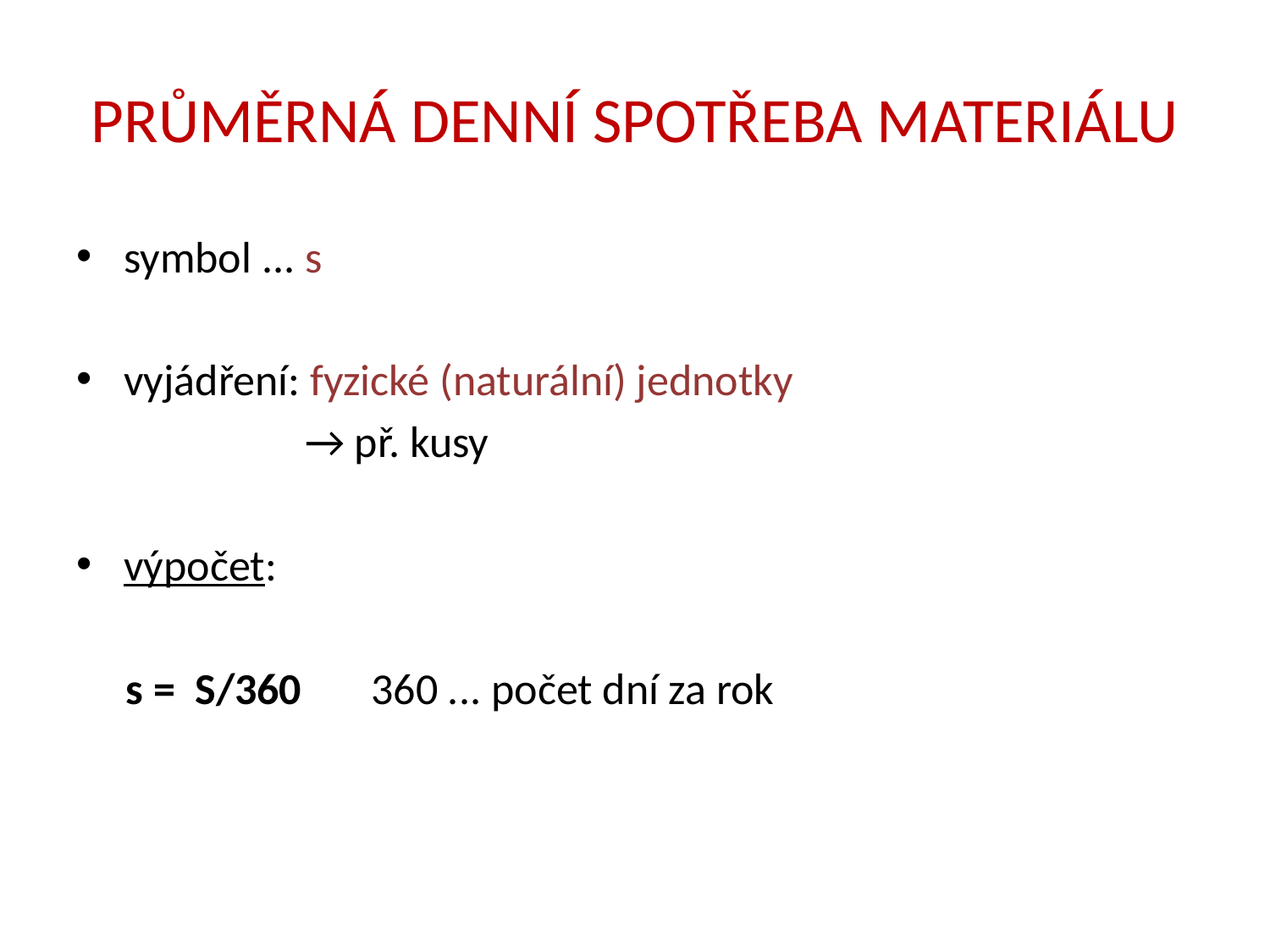

# PRŮMĚRNÁ DENNÍ SPOTŘEBA MATERIÁLU
symbol ... s

vyjádření: fyzické (naturální) jednotky
                       → př. kusy

výpočet:

     s =  S/360       360 ... počet dní za rok